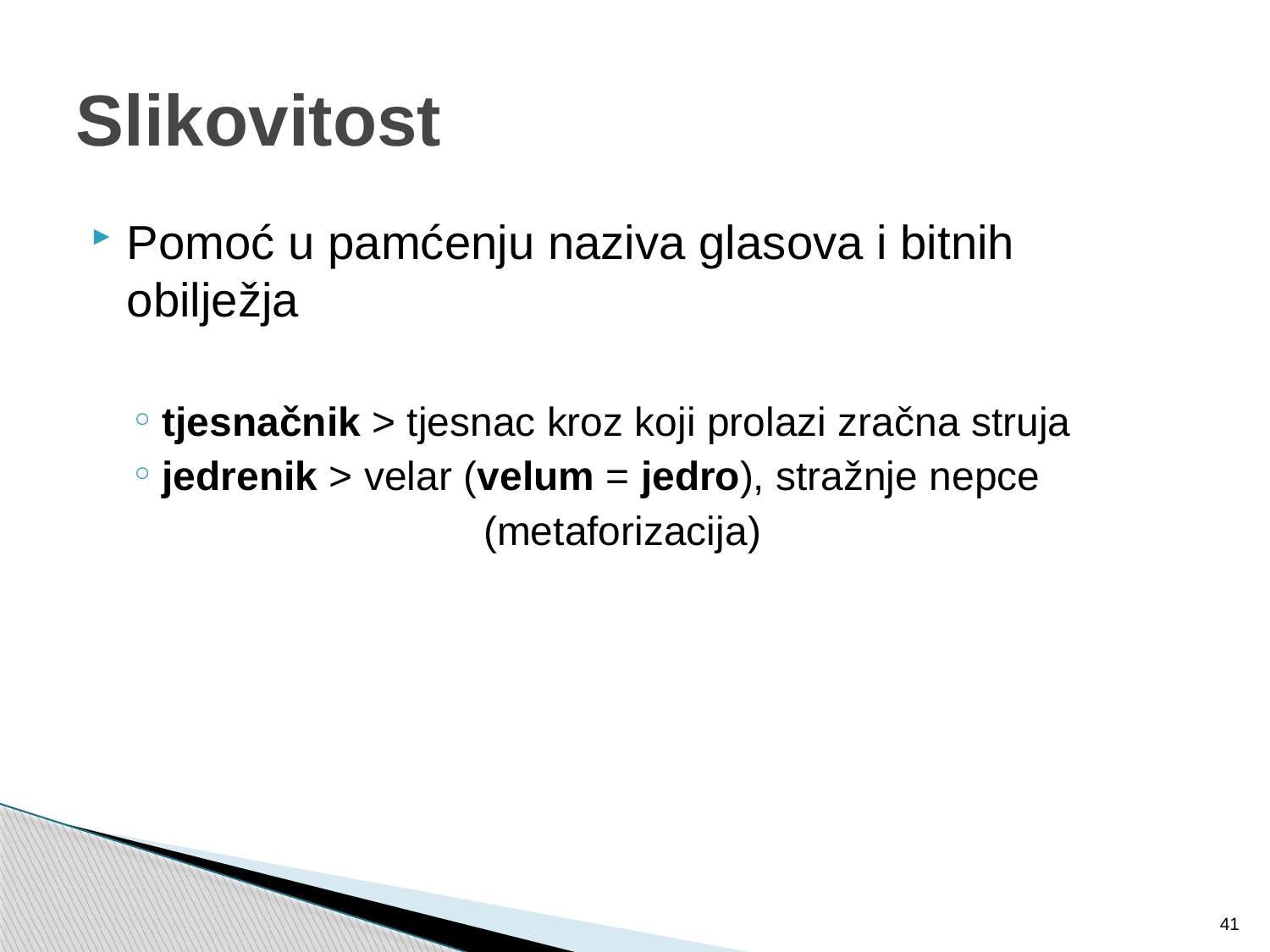

# Slikovitost
Pomoć u pamćenju naziva glasova i bitnih obilježja

tjesnačnik > tjesnac kroz koji prolazi zračna struja
jedrenik > velar (velum = jedro), stražnje nepce
			      (metaforizacija)
41